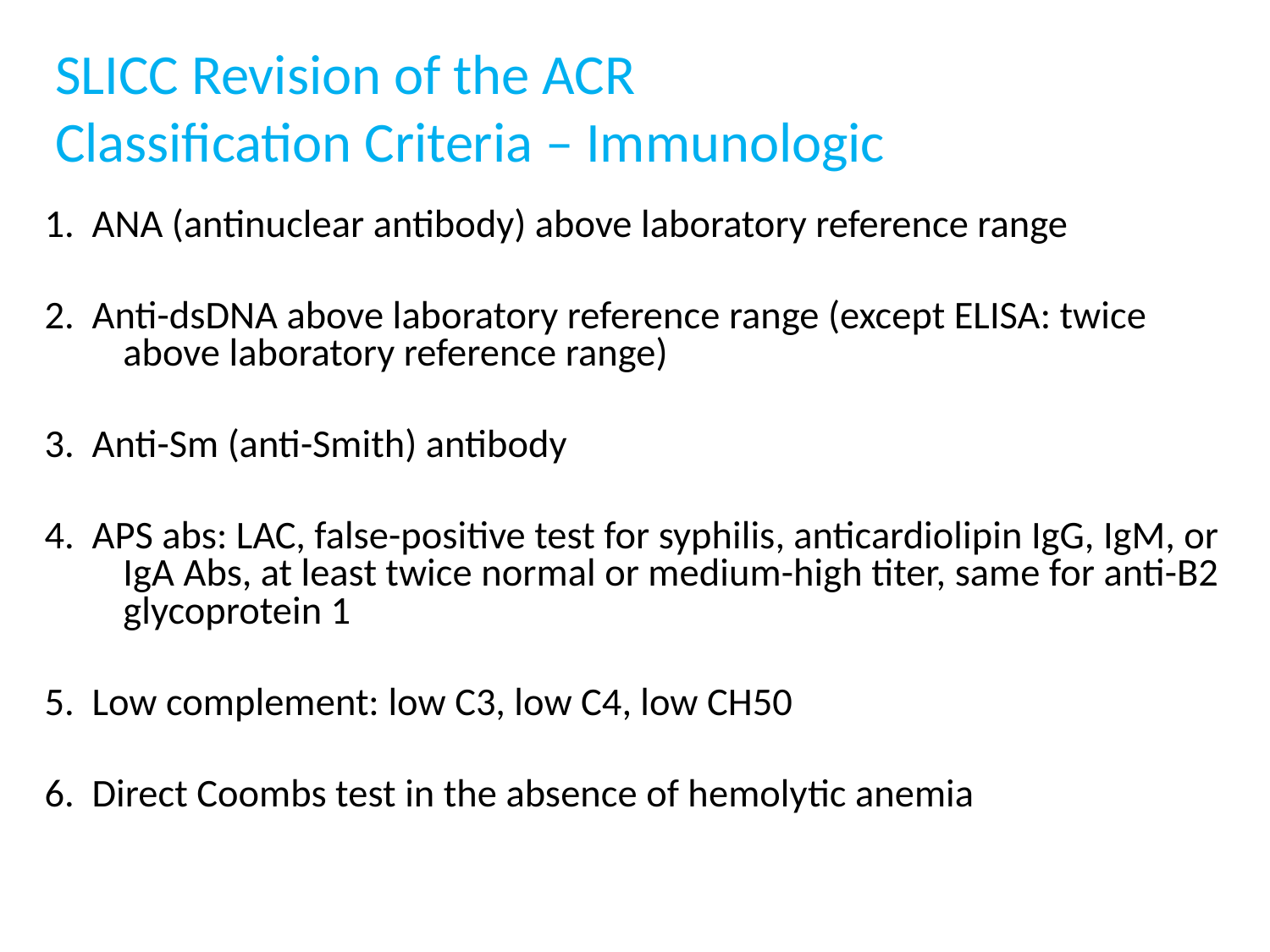

# SLICC Revision of the ACR Classification Criteria – Immunologic
1.  ANA (antinuclear antibody) above laboratory reference range

2.  Anti-dsDNA above laboratory reference range (except ELISA: twice above laboratory reference range)

3.  Anti-Sm (anti-Smith) antibody

4.  APS abs: LAC, false-positive test for syphilis, anticardiolipin IgG, IgM, or IgA Abs, at least twice normal or medium-high titer, same for anti-B2 glycoprotein 1

5.  Low complement: low C3, low C4, low CH50

6.  Direct Coombs test in the absence of hemolytic anemia